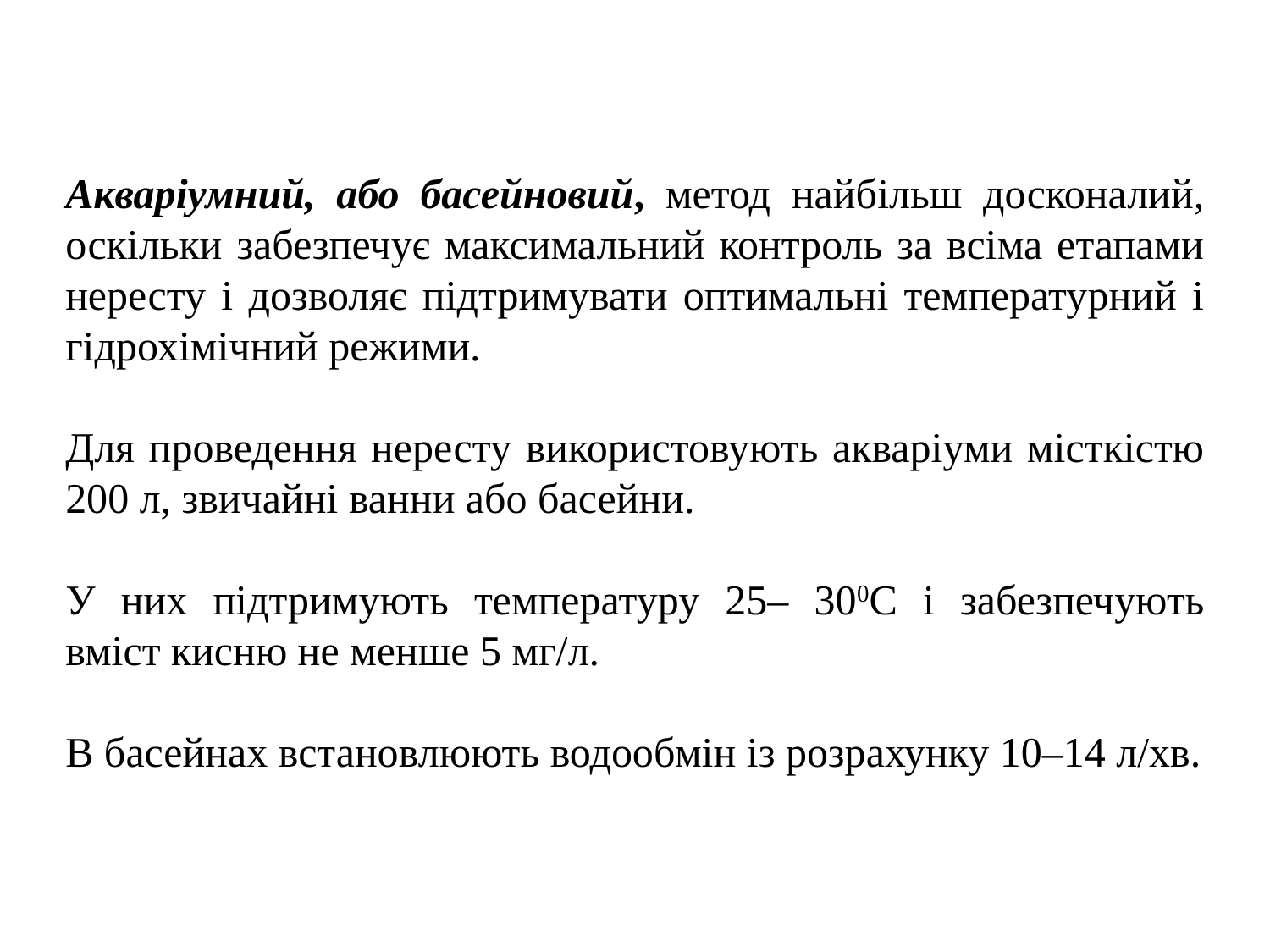

Акваріумний, або басейновий, метод найбільш досконалий, оскільки забезпечує максимальний контроль за всіма етапами нересту і дозволяє підтримувати оптимальні температурний і гідрохімічний режими.

Для проведення нересту використовують акваріуми місткістю 200 л, звичайні ванни або басейни.

У них підтримують температуру 25– 300С і забезпечують вміст кисню не менше 5 мг/л.

В басейнах встановлюють водообмін із розрахунку 10–14 л/хв.